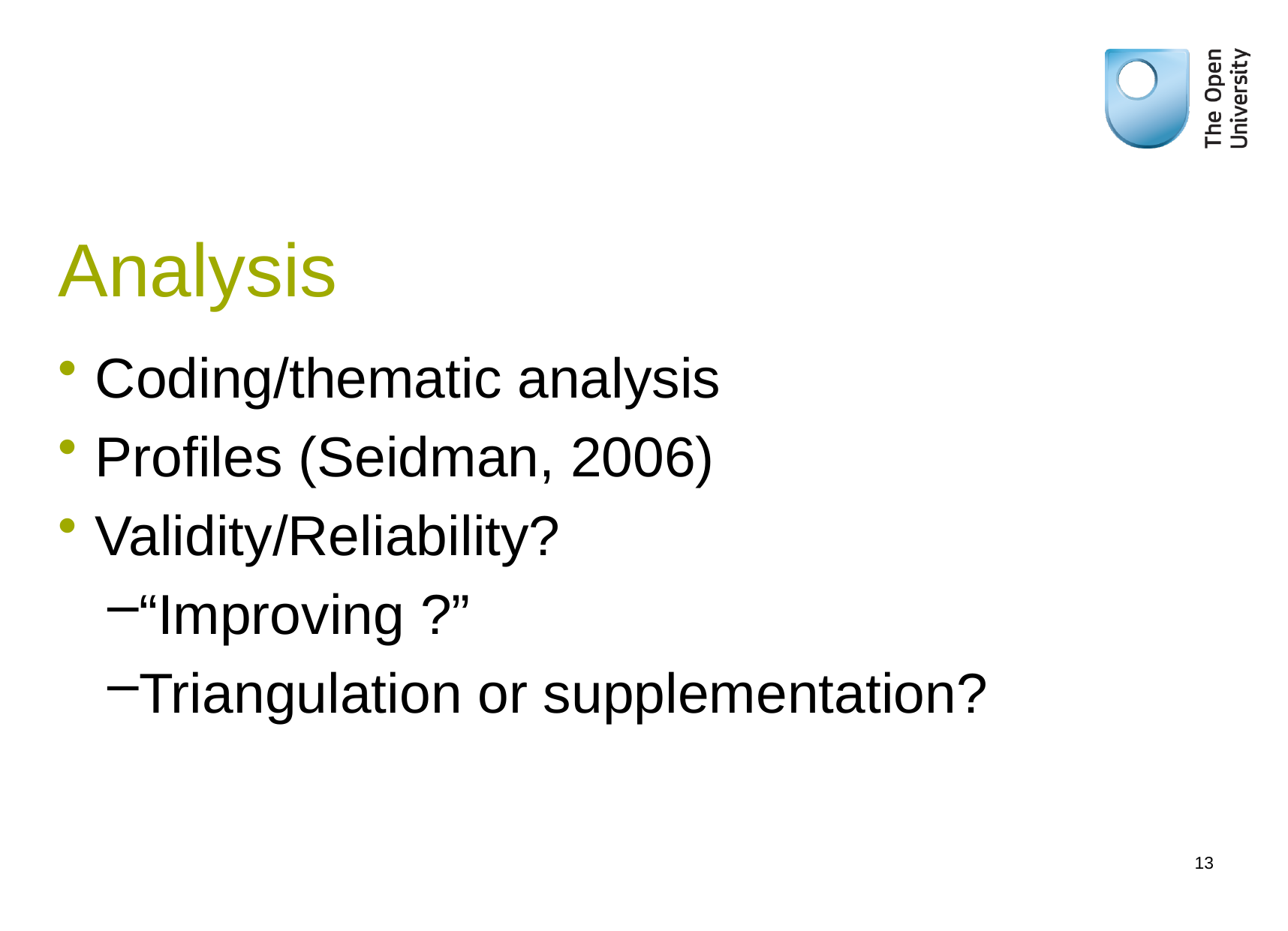

# Analysis
Coding/thematic analysis
Profiles (Seidman, 2006)
Validity/Reliability?
“Improving ?”
Triangulation or supplementation?

13